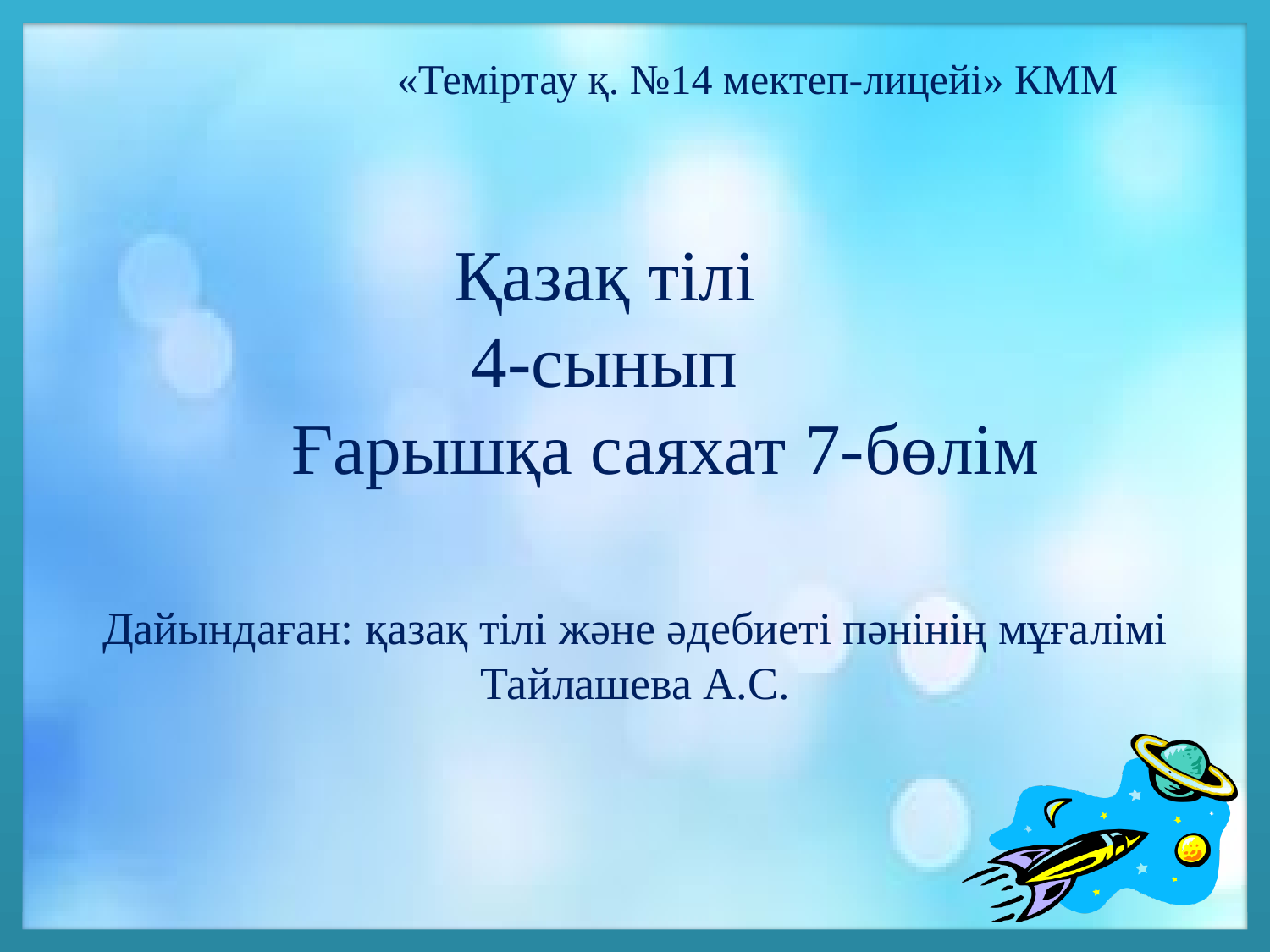

«Теміртау қ. №14 мектеп-лицейі» КММ
                     Қазақ тілі
                      4-сынып
            Ғарышқа саяхат 7-бөлім

Дайындаған: қазақ тілі және әдебиеті пәнінің мұғалімі Тайлашева А.С.